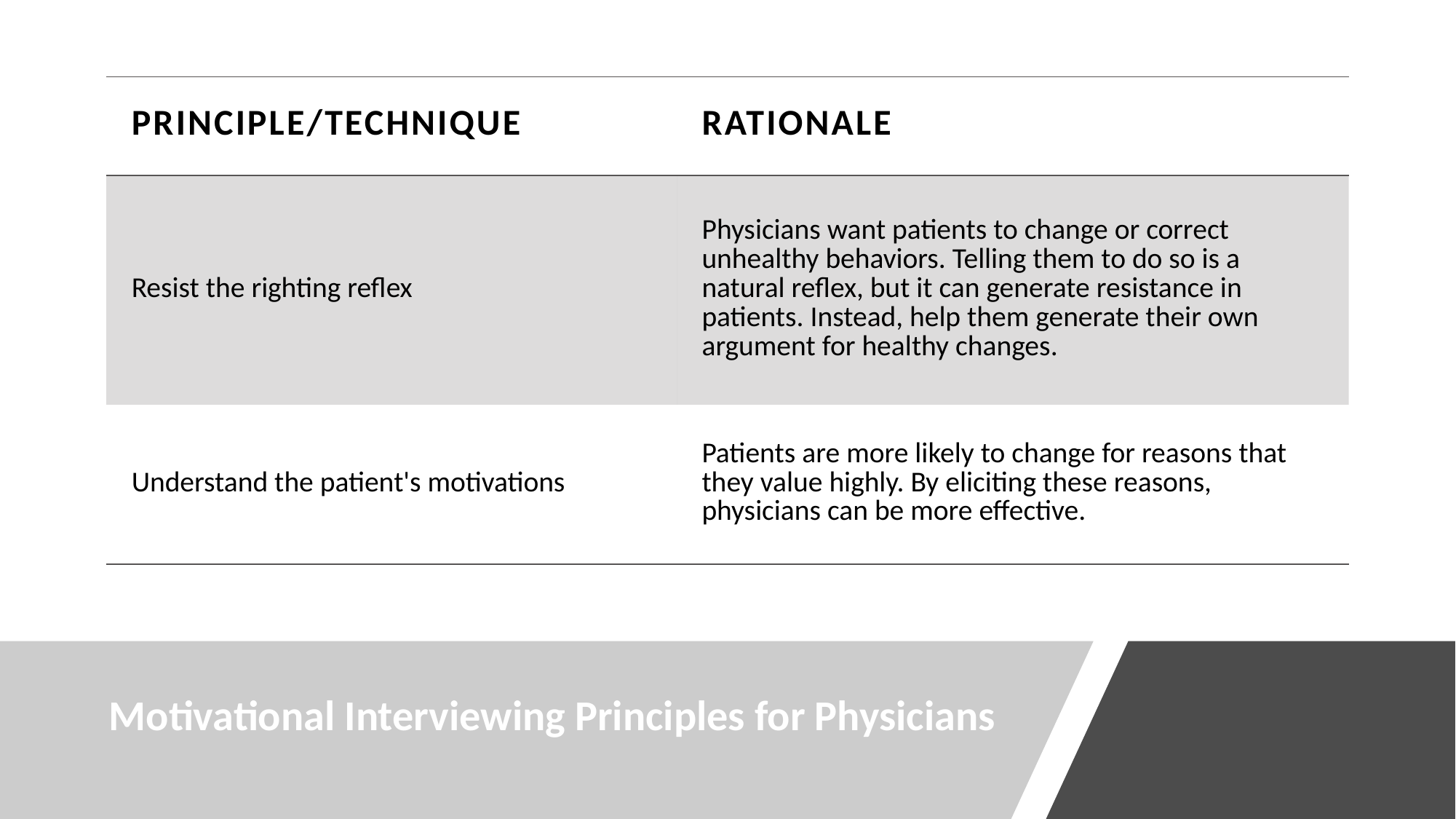

| PRINCIPLE/TECHNIQUE | RATIONALE |
| --- | --- |
| Resist the righting reflex | Physicians want patients to change or correct unhealthy behaviors. Telling them to do so is a natural reflex, but it can generate resistance in patients. Instead, help them generate their own argument for healthy changes. |
| Understand the patient's motivations | Patients are more likely to change for reasons that they value highly. By eliciting these reasons, physicians can be more effective. |
Motivational Interviewing Principles for Physicians